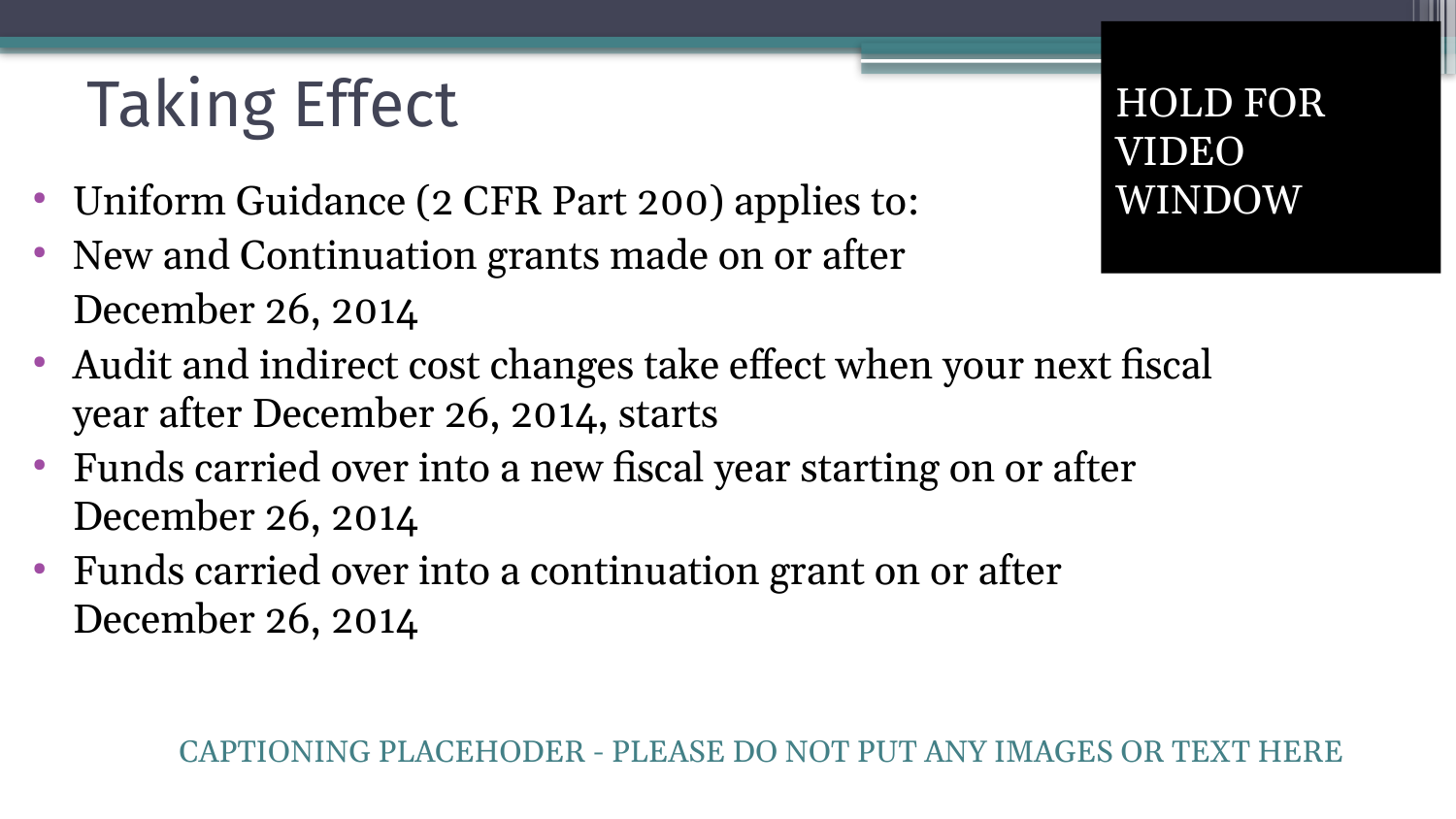

HOLD FOR
VIDEO
WINDOW

# Taking Effect
Uniform Guidance (2 CFR Part 200) applies to:
New and Continuation grants made on or after
December 26, 2014
Audit and indirect cost changes take effect when your next fiscal year after December 26, 2014, starts
Funds carried over into a new fiscal year starting on or after December 26, 2014
Funds carried over into a continuation grant on or after December 26, 2014

CAPTIONING PLACEHODER - PLEASE DO NOT PUT ANY IMAGES OR TEXT HERE